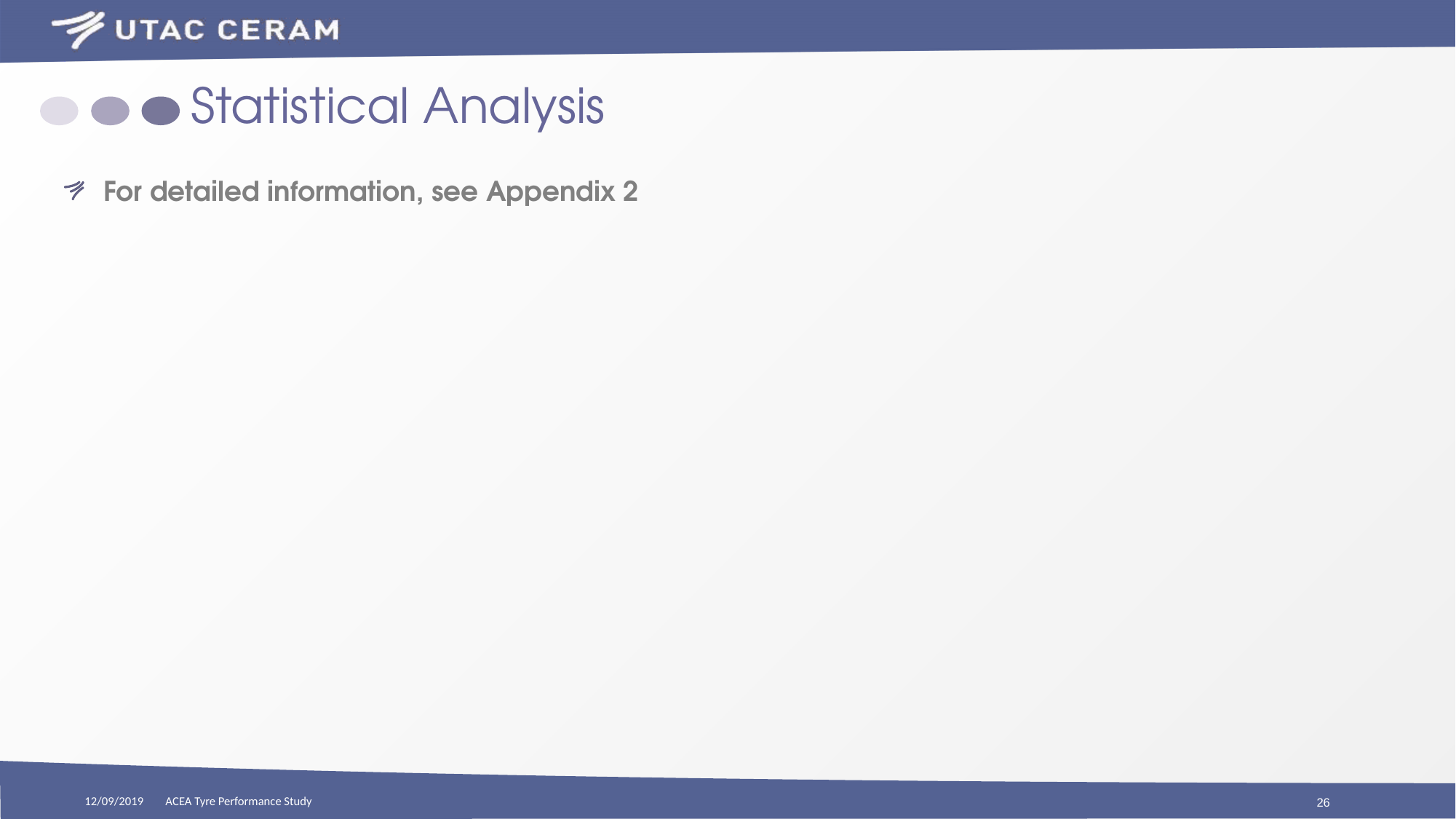

# Statistical Analysis
For detailed information, see Appendix 2
12/09/2019
ACEA Tyre Performance Study